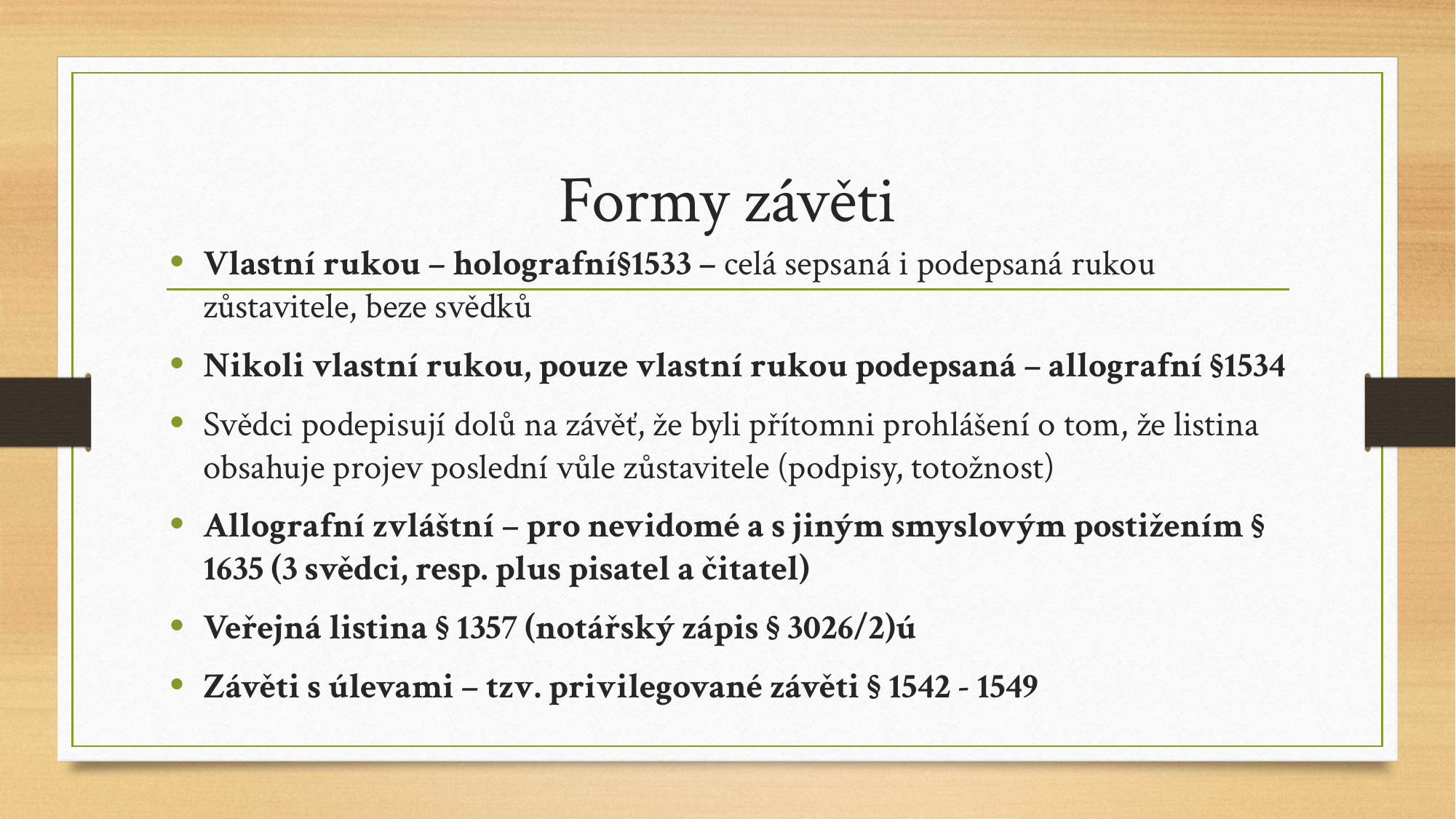

# Formy závěti
Vlastní rukou – holografní§1533 – celá sepsaná i podepsaná rukou zůstavitele, beze svědků
Nikoli vlastní rukou, pouze vlastní rukou podepsaná – allografní §1534
Svědci podepisují dolů na závěť, že byli přítomni prohlášení o tom, že listina obsahuje projev poslední vůle zůstavitele (podpisy, totožnost)
Allografní zvláštní – pro nevidomé a s jiným smyslovým postižením § 1635 (3 svědci, resp. plus pisatel a čitatel)
Veřejná listina § 1357 (notářský zápis § 3026/2)ú
Závěti s úlevami – tzv. privilegované závěti § 1542 - 1549